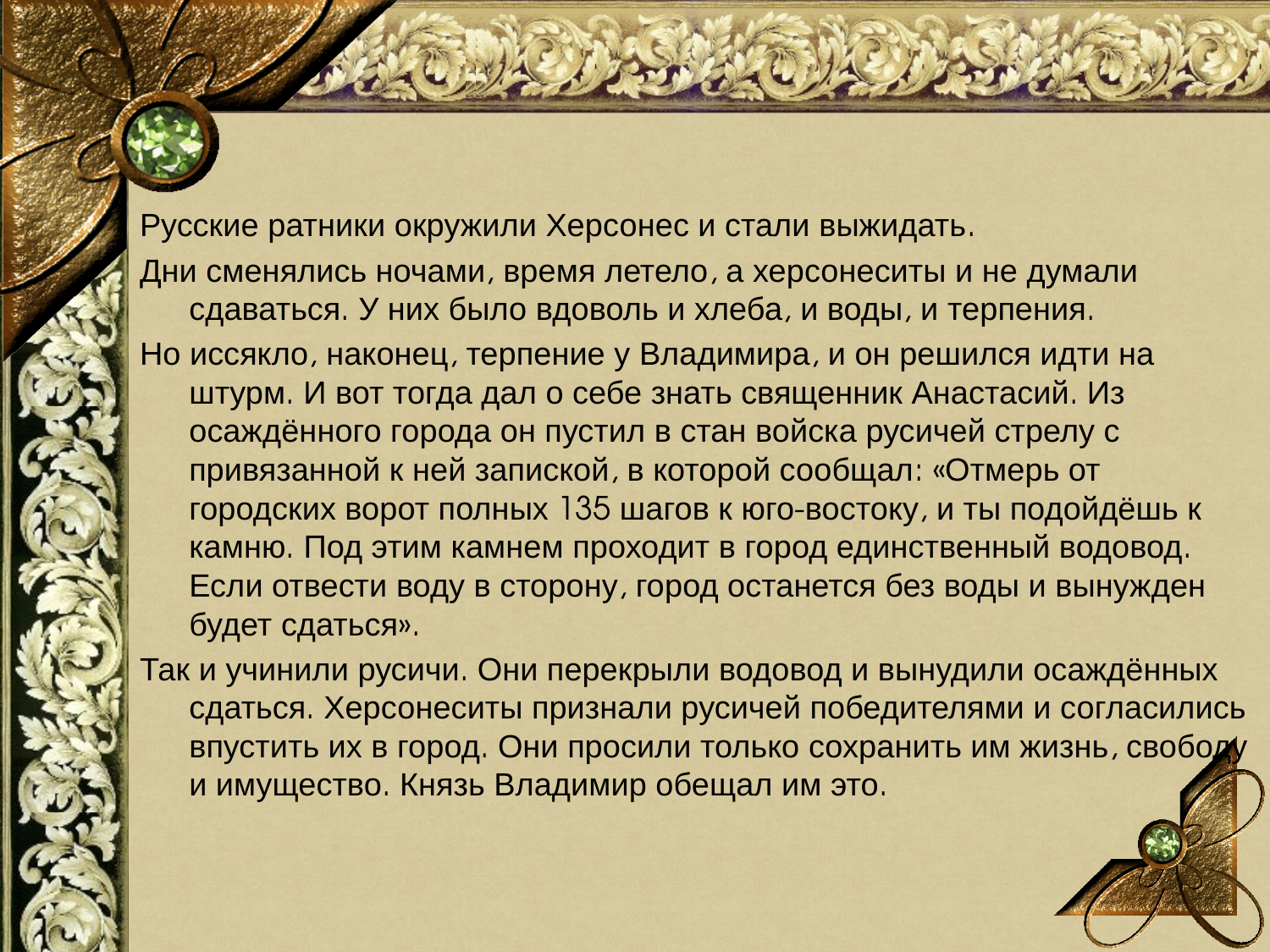

#
Русские ратники окружили Херсонес и стали выжидать.
Дни сменялись ночами, время летело, а херсонеситы и не думали сдаваться. У них было вдоволь и хлеба, и воды, и терпения.
Но иссякло, наконец, терпение у Владимира, и он решился идти на штурм. И вот тогда дал о себе знать священник Анастасий. Из осаждённого города он пустил в стан войска русичей стрелу с привязанной к ней запиской, в которой сообщал: «Отмерь от городских ворот полных 135 шагов к юго-востоку, и ты подойдёшь к камню. Под этим камнем проходит в город единственный водовод. Если отвести воду в сторону, город останется без воды и вынужден будет сдаться».
Так и учинили русичи. Они перекрыли водовод и вынудили осаждённых сдаться. Херсонеситы признали русичей победителями и согласились впустить их в город. Они просили только сохранить им жизнь, свободу и имущество. Князь Владимир обещал им это.